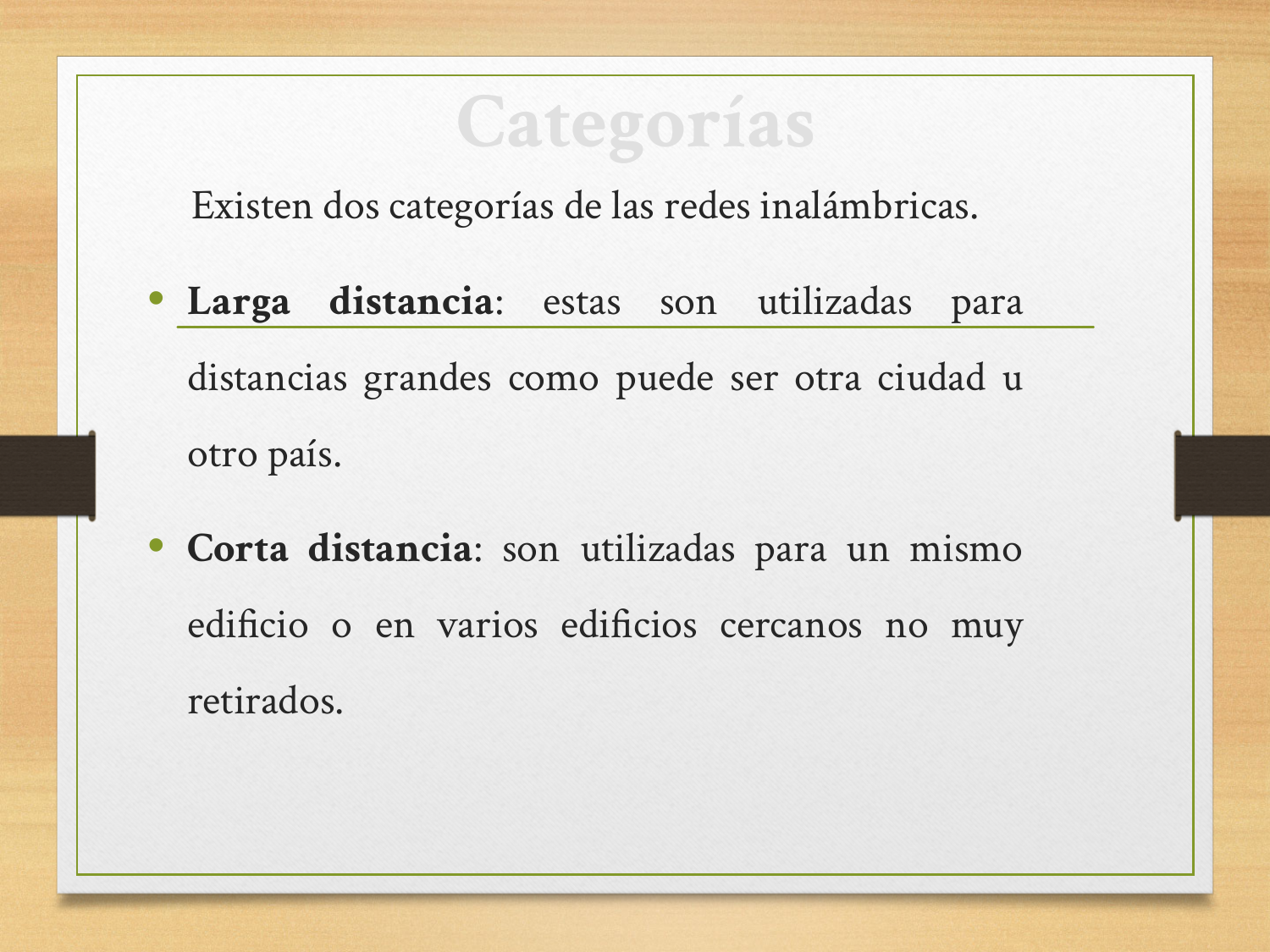

# Categorías
Existen dos categorías de las redes inalámbricas.
Larga distancia: estas son utilizadas para distancias grandes como puede ser otra ciudad u otro país.
Corta distancia: son utilizadas para un mismo edificio o en varios edificios cercanos no muy retirados.